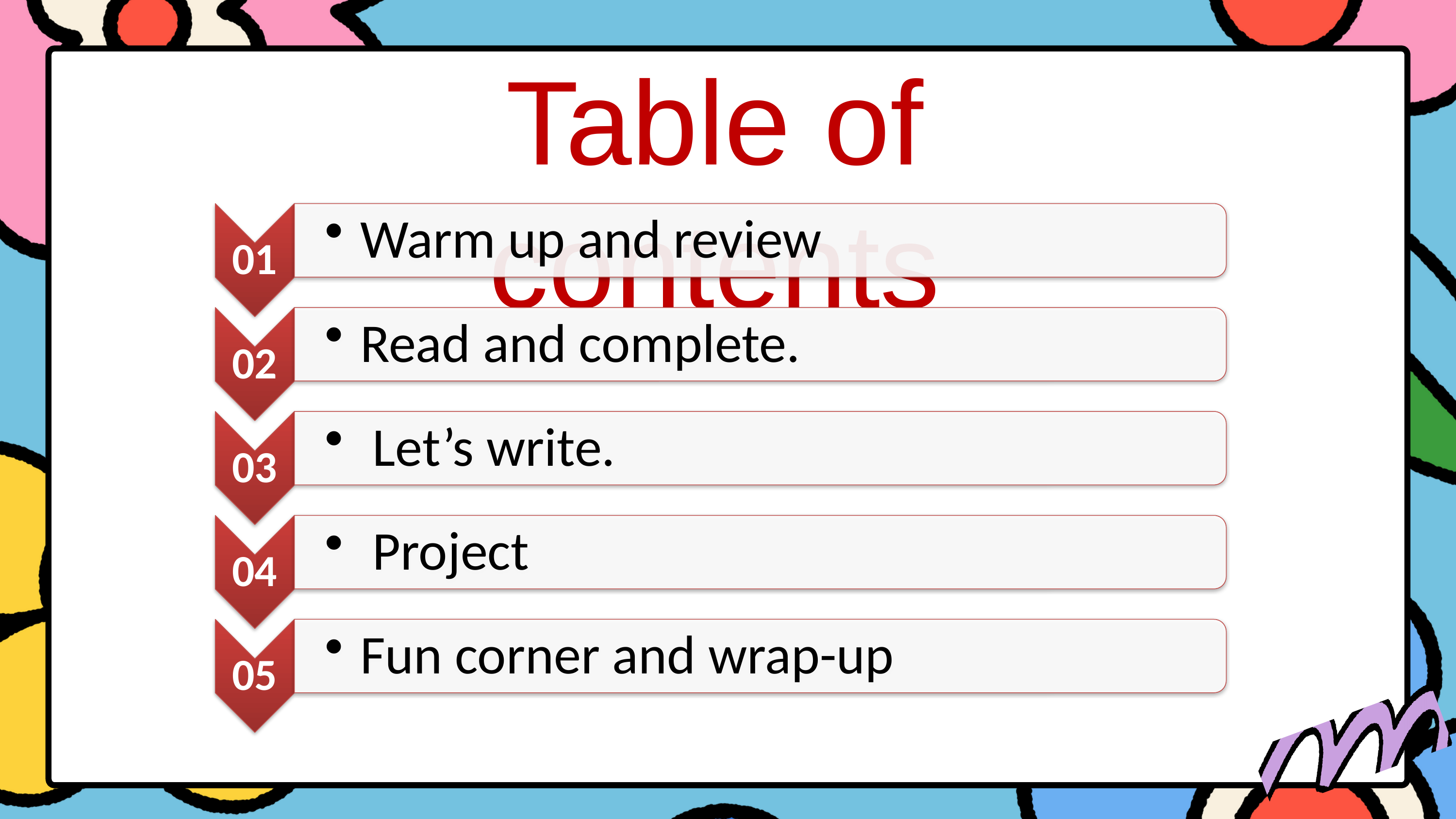

Table of contents

01
 Warm up and review
02
 Read and complete.
03
  Let’s write.
04
  Project
05
 Fun corner and wrap-up